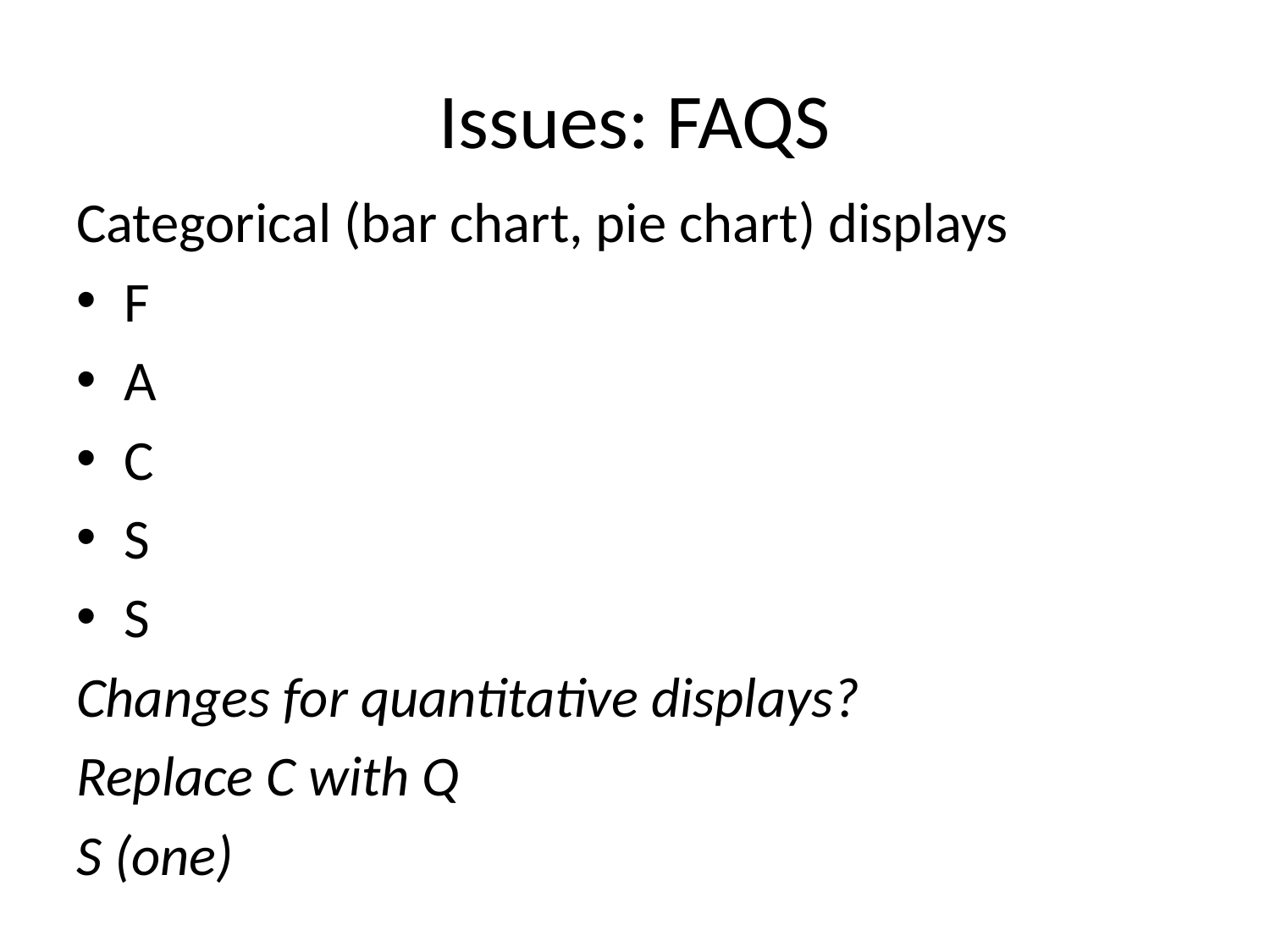

# Issues: FAQS
Categorical (bar chart, pie chart) displays
F
A
C
S
S
Changes for quantitative displays?
Replace C with Q
S (one)